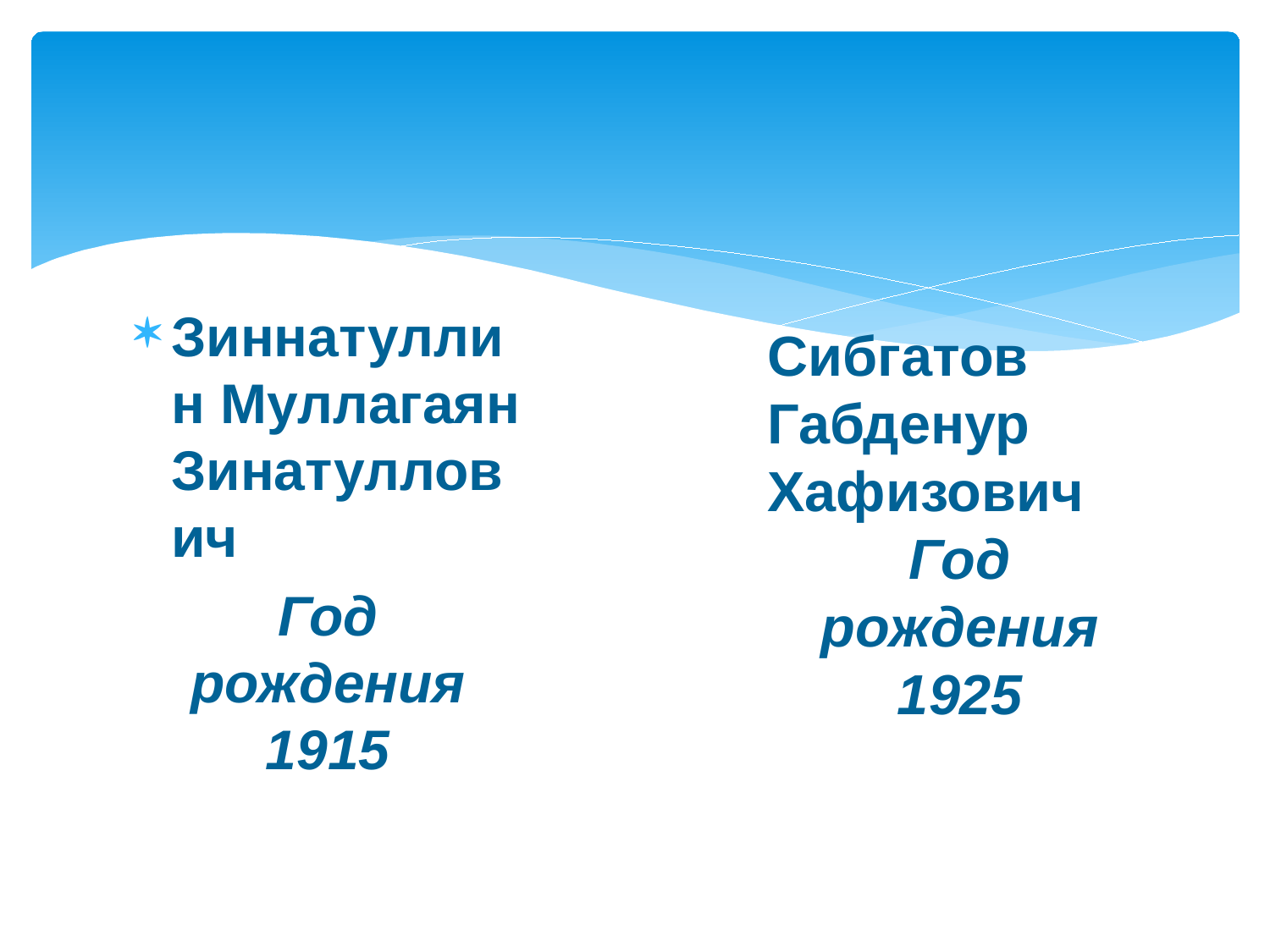

Зиннатуллин Муллагаян Зинатуллович
Год рождения 1915

Сибгатов Габденур Хафизович
Год рождения 1925